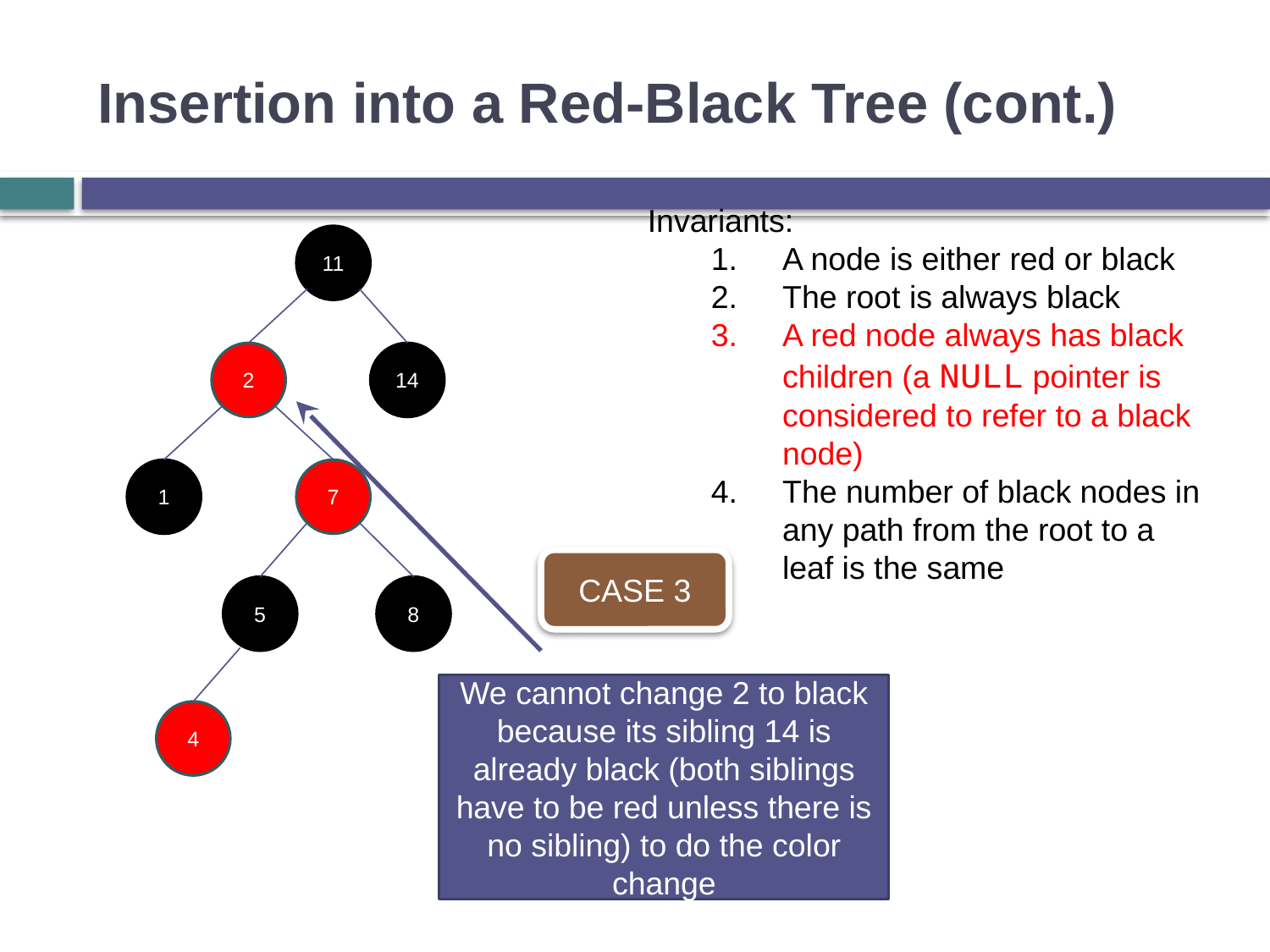

# Insertion into a Red-Black Tree (cont.)
Invariants:
A node is either red or black
The root is always black
A red node always has black children (a NULL pointer is considered to refer to a black node)
The number of black nodes in any path from the root to a leaf is the same
11
2
14
1
7
5
8
CASE 3
We cannot change 2 to black because its sibling 14 is already black (both siblings have to be red unless there is no sibling) to do the color change
4